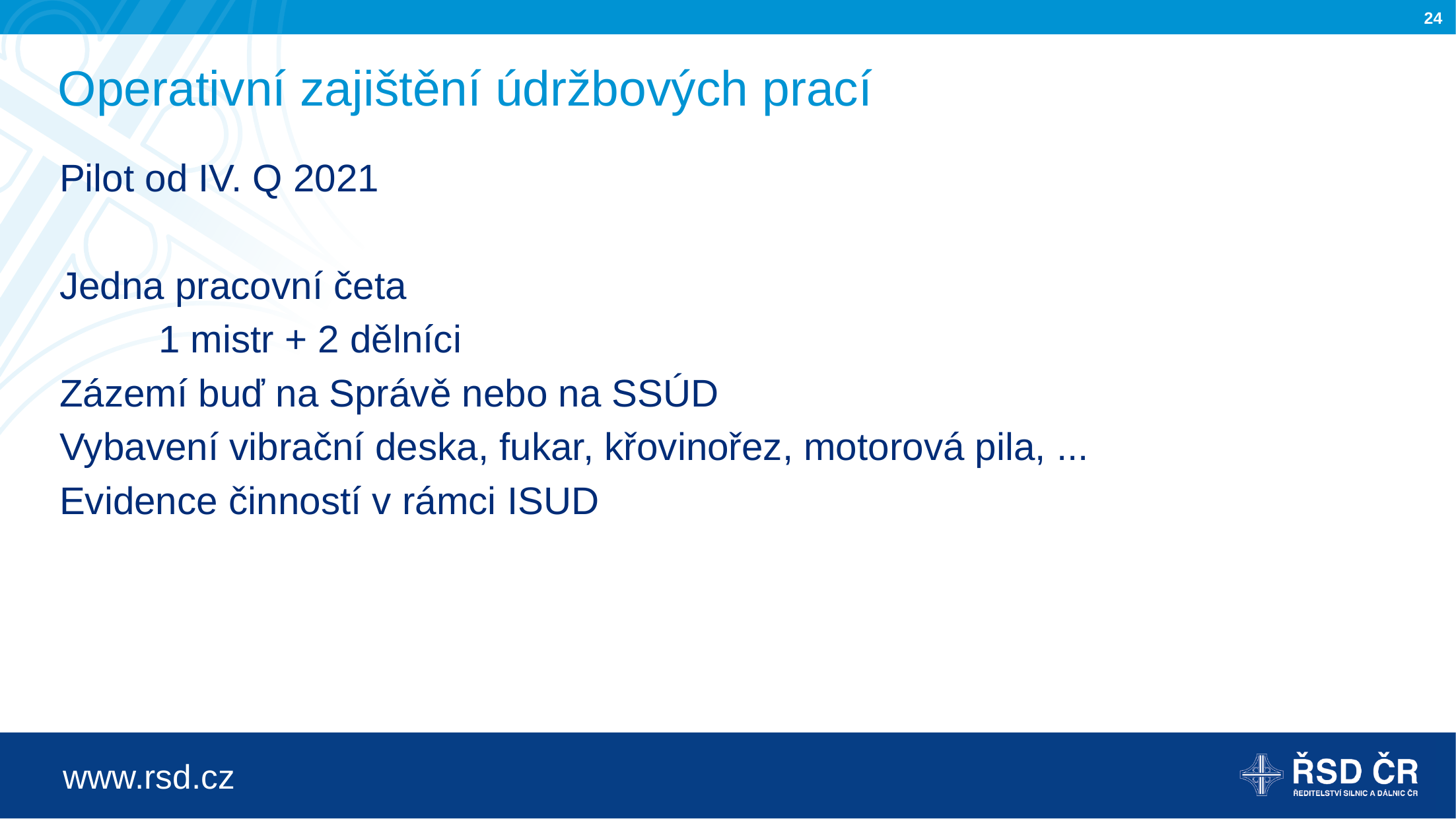

# Operativní zajištění údržbových prací
Pilot od IV. Q 2021

Jedna pracovní četa
	1 mistr + 2 dělníci
Zázemí buď na Správě nebo na SSÚD
Vybavení vibrační deska, fukar, křovinořez, motorová pila, ...
Evidence činností v rámci ISUD